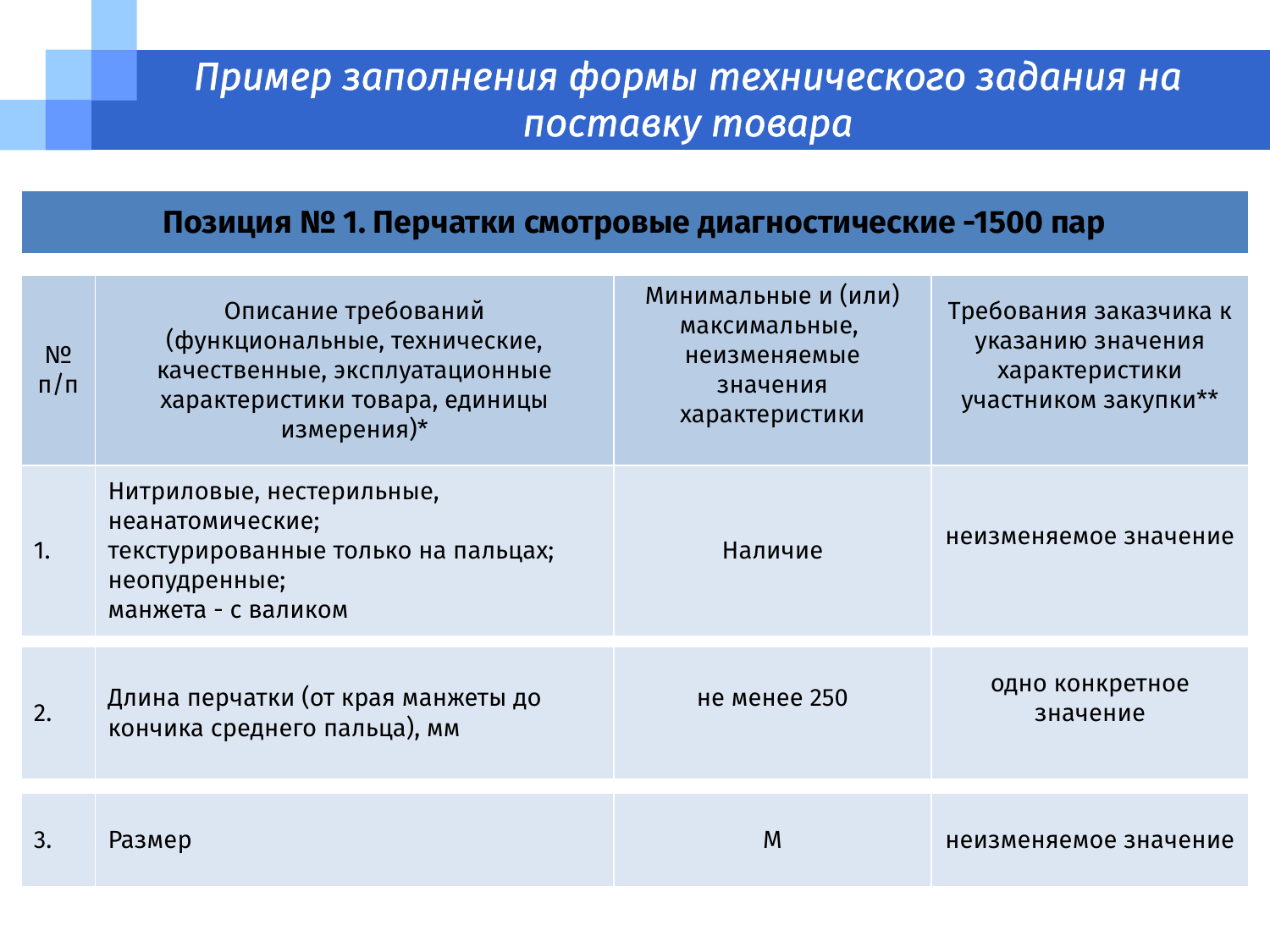

УТВЕРЖДАЮ
_______________________
(руководитель заказчика)
_______________________
«___» __________ 20___ г.

Техническое задание (описание объекта закупки)
на поставку товаров
Позиция № п/п. Наименование товара, единицы измерения, количество
№ п/п	Описание требований
(функциональные, технические, качественные, эксплуатационные характеристики товара, единицы измерения)*	Минимальные и (или) максимальные,
неизменяемые значения характеристики
	Требования заказчика к указанию значения характеристики участником закупки**

* Описание установленных требований изменению не подлежит
** «Одно конкретное значение» – участник закупки указывает одно конкретное значение из установленного диапазона без каких-либо слов, знаков, символов, исключающих конкретное значение, а при наличии альтернативных значений выбирает одно конкретное из установленных значений.
«Диапазонное значение» – участник закупки указывает конкретный диапазон значений (минимальное и максимальное значение) в рамках допустимых пределов, установленных техническим заданием, без каких-либо слов, знаков, символов, исключающих конкретное значение диапазона.
«Диапазонное значение или одно конкретное значение» – участник закупки указывает конкретный диапазон значений (минимальное и максимальное значение) в рамках допустимых пределов, установленных техническим заданием, без каких-либо слов, знаков, символов, исключающих конкретное значение диапазона или одно конкретное значение из установленного диапазона без каких-либо слов, знаков, символов, исключающих конкретное значение.
«Неизменяемое значение» – участник указывает все значения, слова, знаки, символы и др., содержащиеся в соответствующей строке технического задания без изменения.
Примечание:
1. При заполнении столбца «Минимальные и/или максимальные, неизменяемые значения характеристики» технического задания (описания объекта закупки) на поставку товаров заказчик указывает значения характеристики.
2 При заполнении столбца «Требования заказчика к указанию значения характеристики участником закупки» технического задания (описания объекта закупки) на поставку товаров заказчик указывает один из следующих вариантов: (одно конкретное значение)/(диапазонное значение)/(диапазонное значение или одно конкретное значение)/(неизменяемое значение).
3. Если заказчиком при описании объекта закупки не используются стандартные показатели, требования, обозначения и терминология, установленные в соответствии с законодательством Российской Федерации о техническом регулировании, законодательством Российской Федерации о стандартизации, в заявке на закупку должно содержаться обоснование необходимости использования других показателей, требований, обозначений и терминологии.
# Пример заполнения формы технического задания на поставку товара
| Позиция № 1. Перчатки смотровые диагностические -1500 пар |
| --- |
| № п/п | Описание требований (функциональные, технические, качественные, эксплуатационные характеристики товара, единицы измерения)\* | Минимальные и (или) максимальные, неизменяемые значения характеристики | Требования заказчика к указанию значения характеристики участником закупки\*\* |
| --- | --- | --- | --- |
| 1. | Нитриловые, нестерильные, неанатомические; текстурированные только на пальцах; неопудренные; манжета - с валиком |
| --- | --- |
| Наличие |
| --- |
| неизменяемое значение |
| --- |
| 2. | Длина перчатки (от края манжеты до кончика среднего пальца), мм |
| --- | --- |
| не менее 250 |
| --- |
| одно конкретное значение |
| --- |

| 3. | Размер |
| --- | --- |
| М |
| --- |
| неизменяемое значение |
| --- |